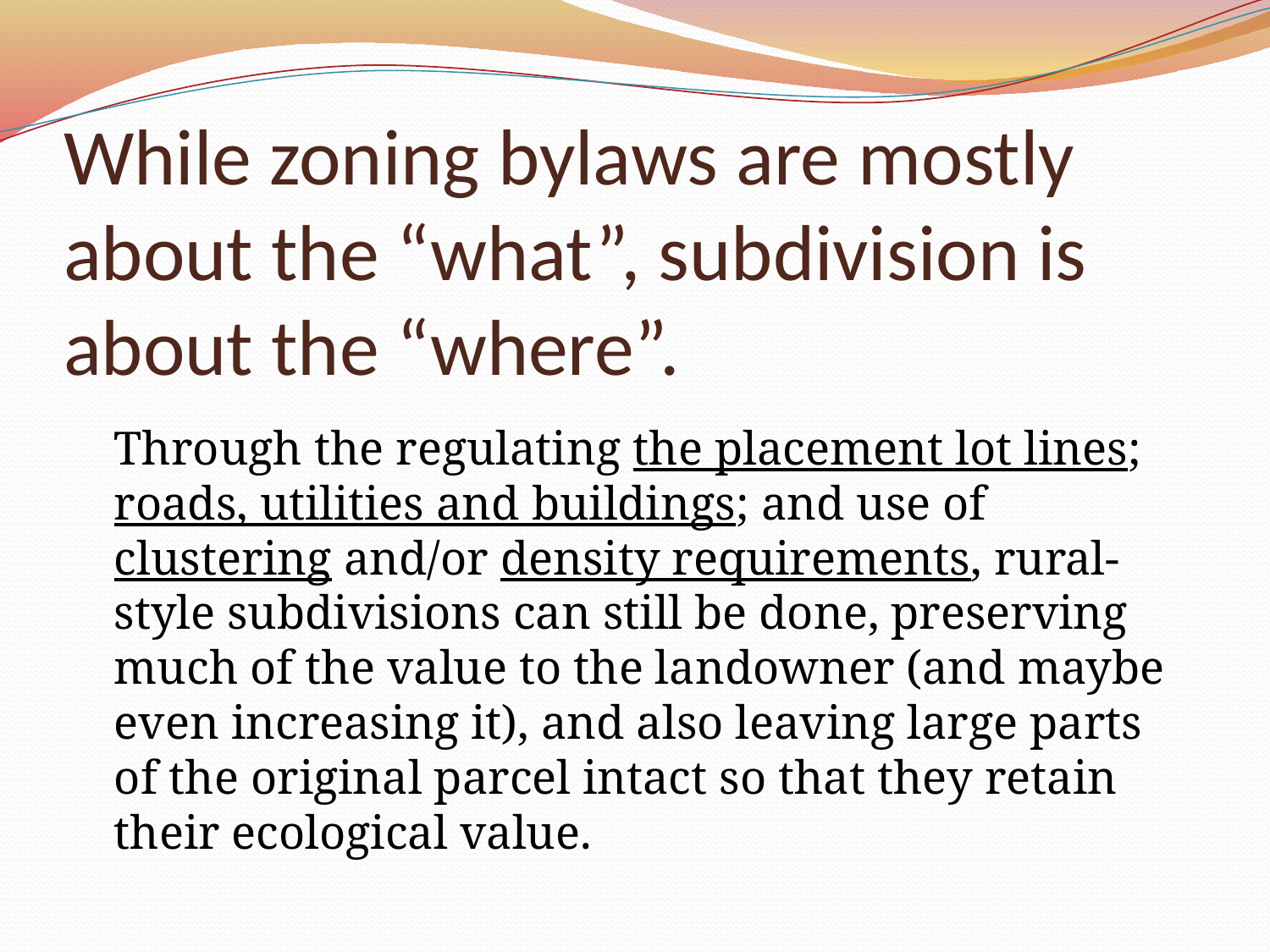

# While zoning bylaws are mostly about the “what”, subdivision is about the “where”.
	Through the regulating the placement lot lines; roads, utilities and buildings; and use of clustering and/or density requirements, rural-style subdivisions can still be done, preserving much of the value to the landowner (and maybe even increasing it), and also leaving large parts of the original parcel intact so that they retain their ecological value.